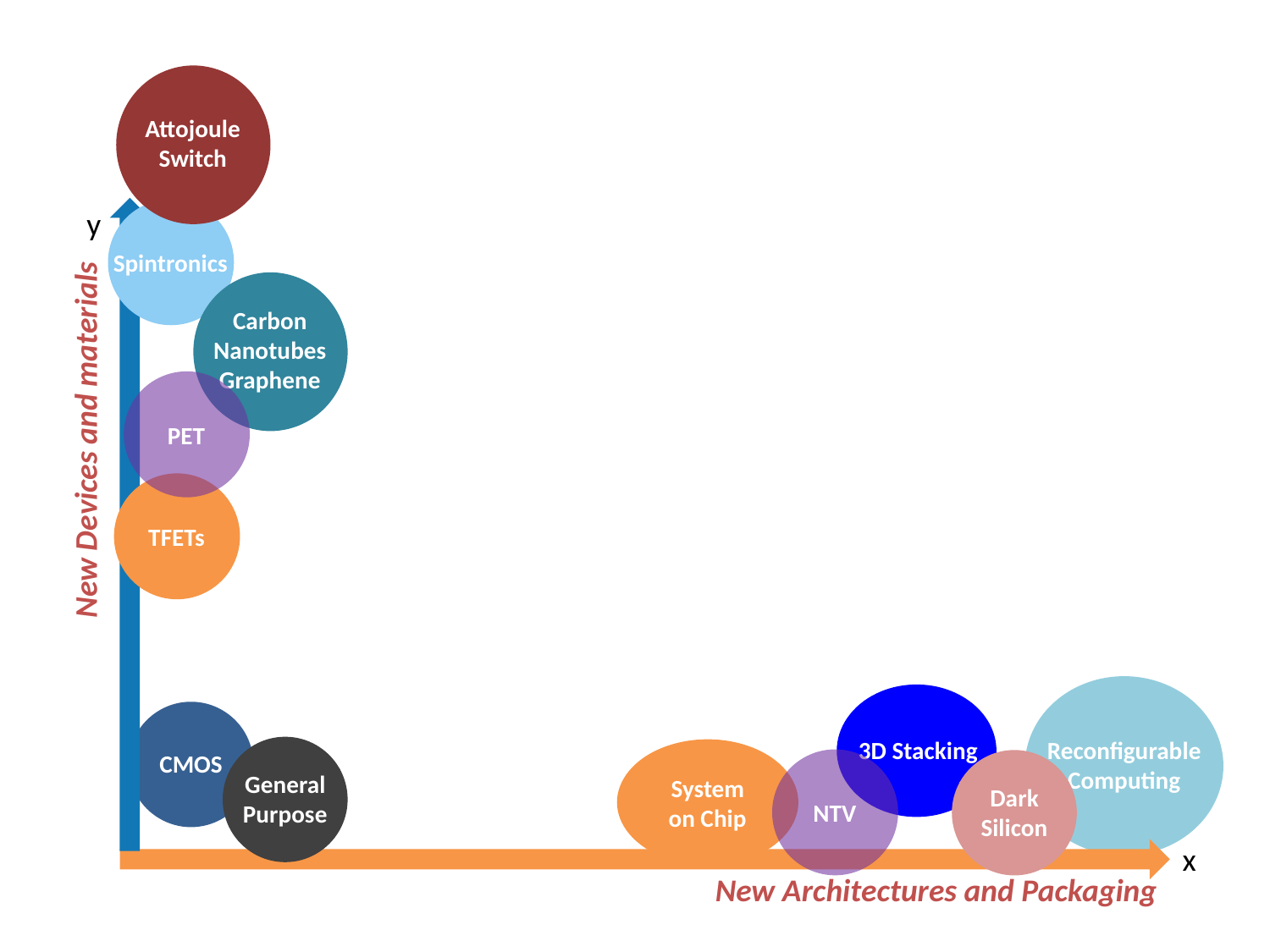

Attojoule
Switch
y

Spintronics

Carbon
Nanotubes
Graphene

PET
New Devices and materials

TFETs

Reconfigurable
Computing

3D Stacking

CMOS

General Purpose

System on Chip

NTV

Dark Silicon
x

New Architectures and Packaging